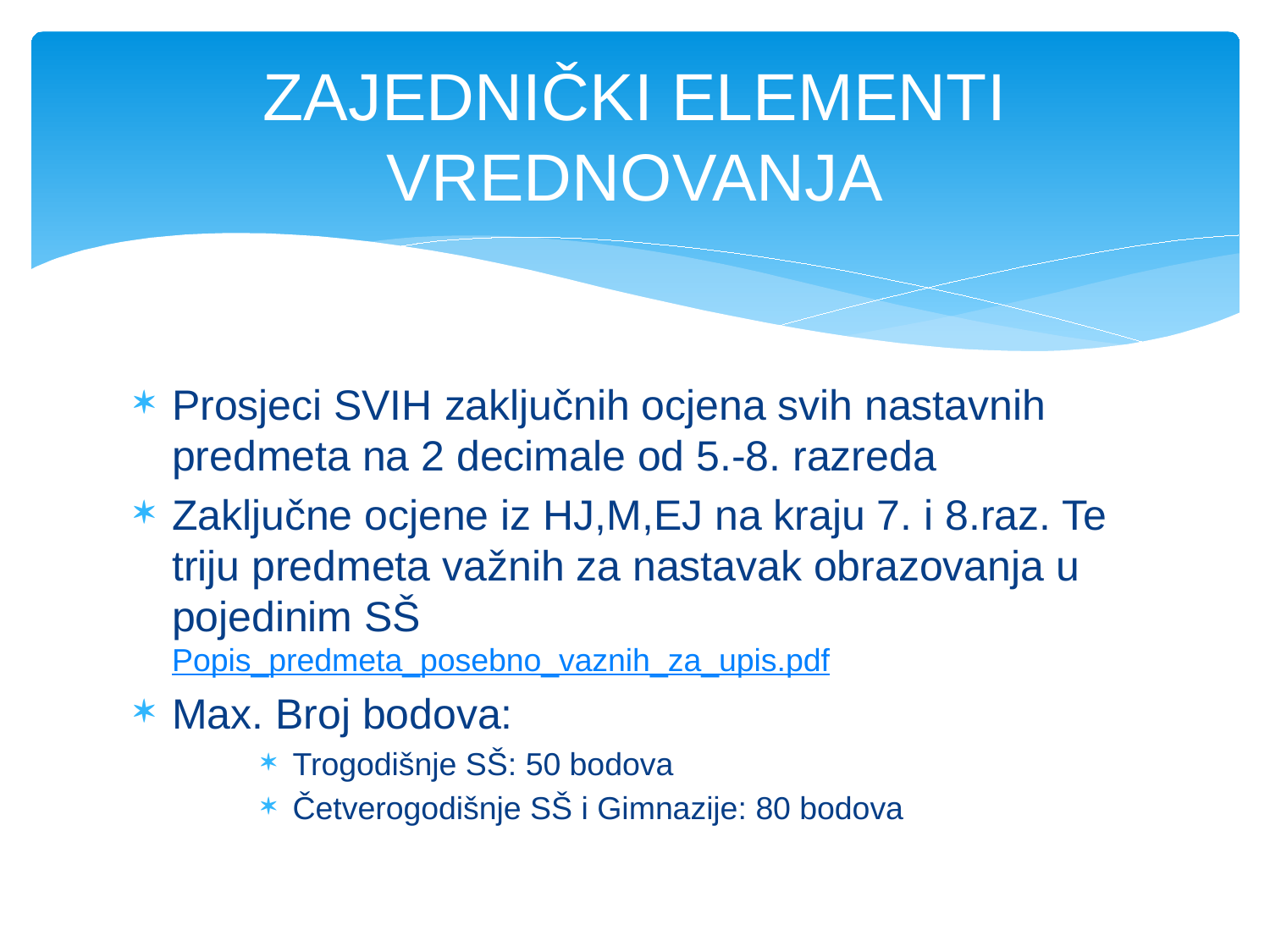

# ZAJEDNIČKI ELEMENTI VREDNOVANJA
Prosjeci SVIH zaključnih ocjena svih nastavnih predmeta na 2 decimale od 5.-8. razreda
Zaključne ocjene iz HJ,M,EJ na kraju 7. i 8.raz. Te triju predmeta važnih za nastavak obrazovanja u pojedinim SŠ
Popis_predmeta_posebno_vaznih_za_upis.pdf
Max. Broj bodova:
Trogodišnje SŠ: 50 bodova
Četverogodišnje SŠ i Gimnazije: 80 bodova